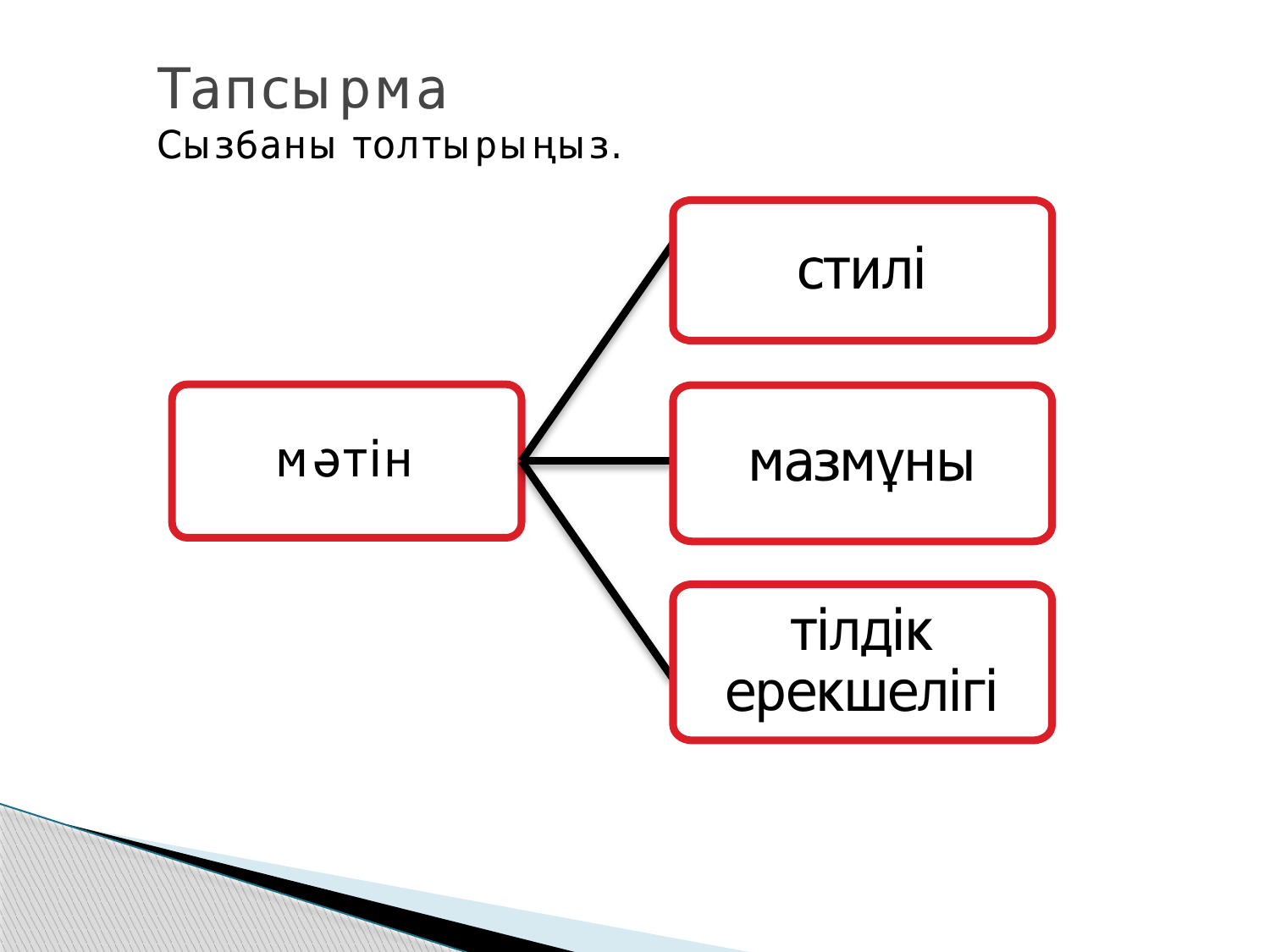

Тапсырма
Сызбаны толтырыңыз.
стилі

мәтін
мазмұны

тілдік ерекшелігі